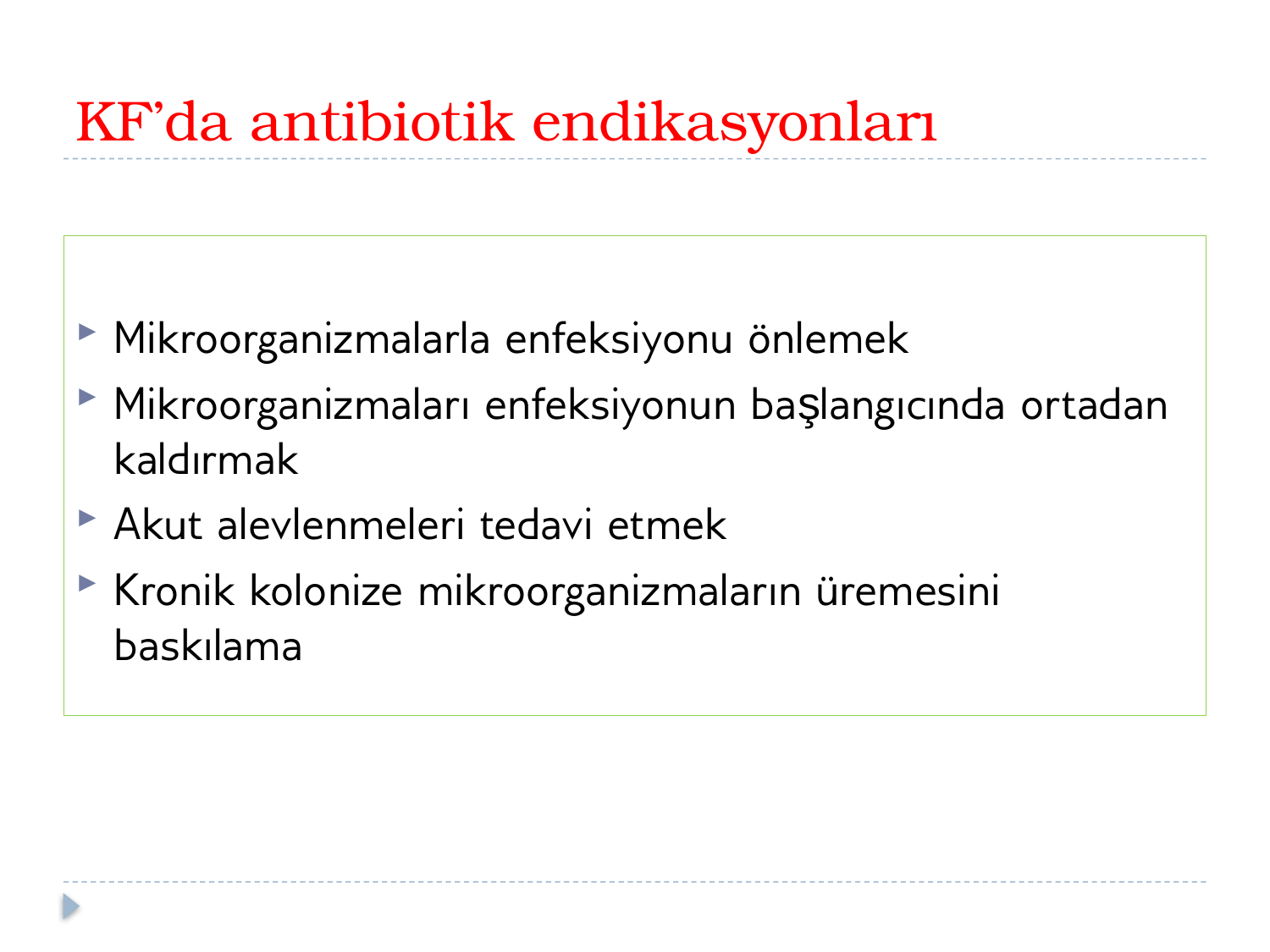

# KF’da antibiotik endikasyonları

Mikroorganizmalarla enfeksiyonu önlemek
Mikroorganizmaları enfeksiyonun başlangıcında ortadan kaldırmak
Akut alevlenmeleri tedavi etmek
Kronik kolonize mikroorganizmaların üremesini baskılama